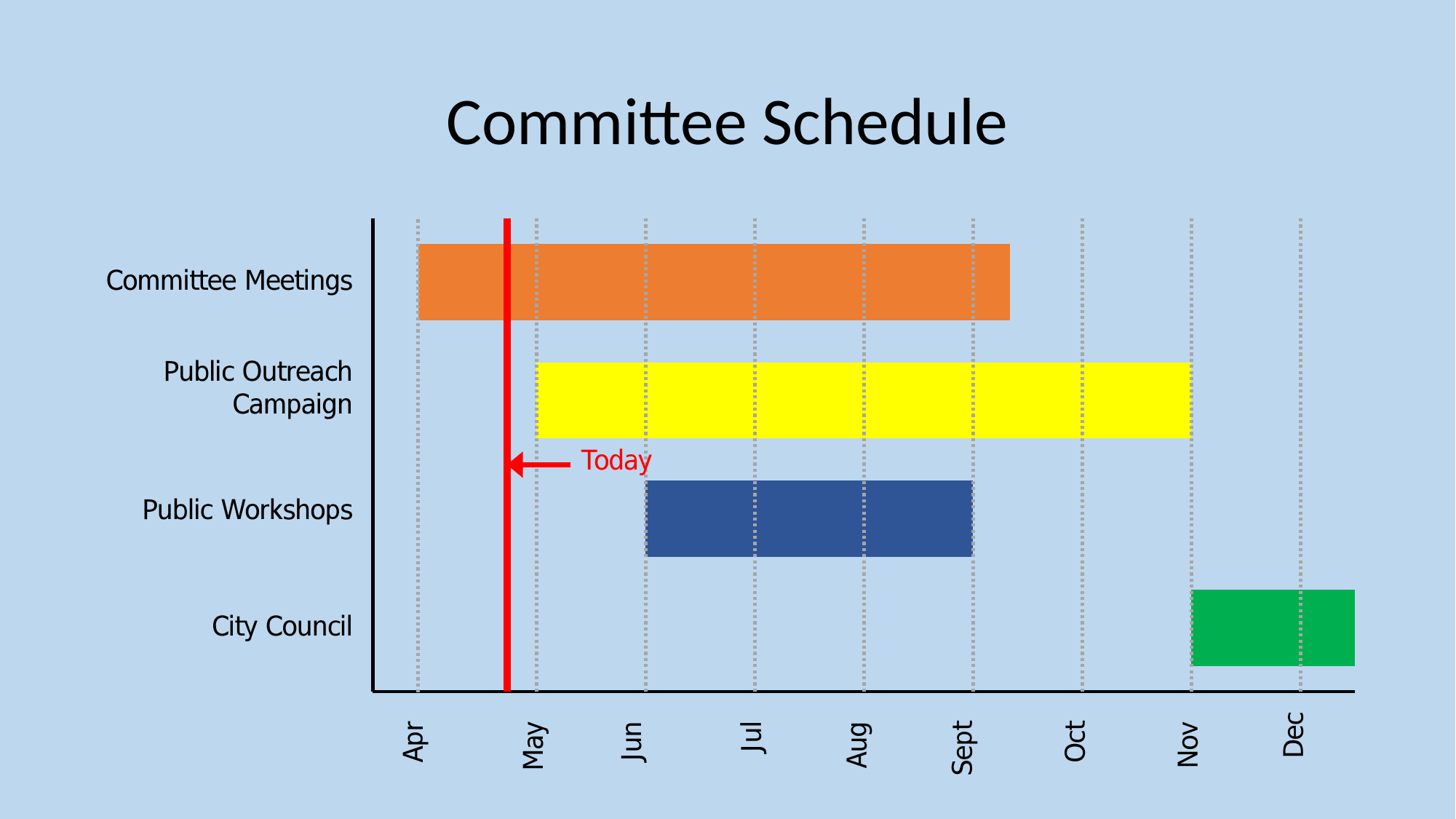

# Committee Schedule
Committee Meetings

Public Outreach Campaign

Public Workshops

City Council
Apr

May

Jun

Jul

Aug

Sept

Oct

Nov

Dec
Today